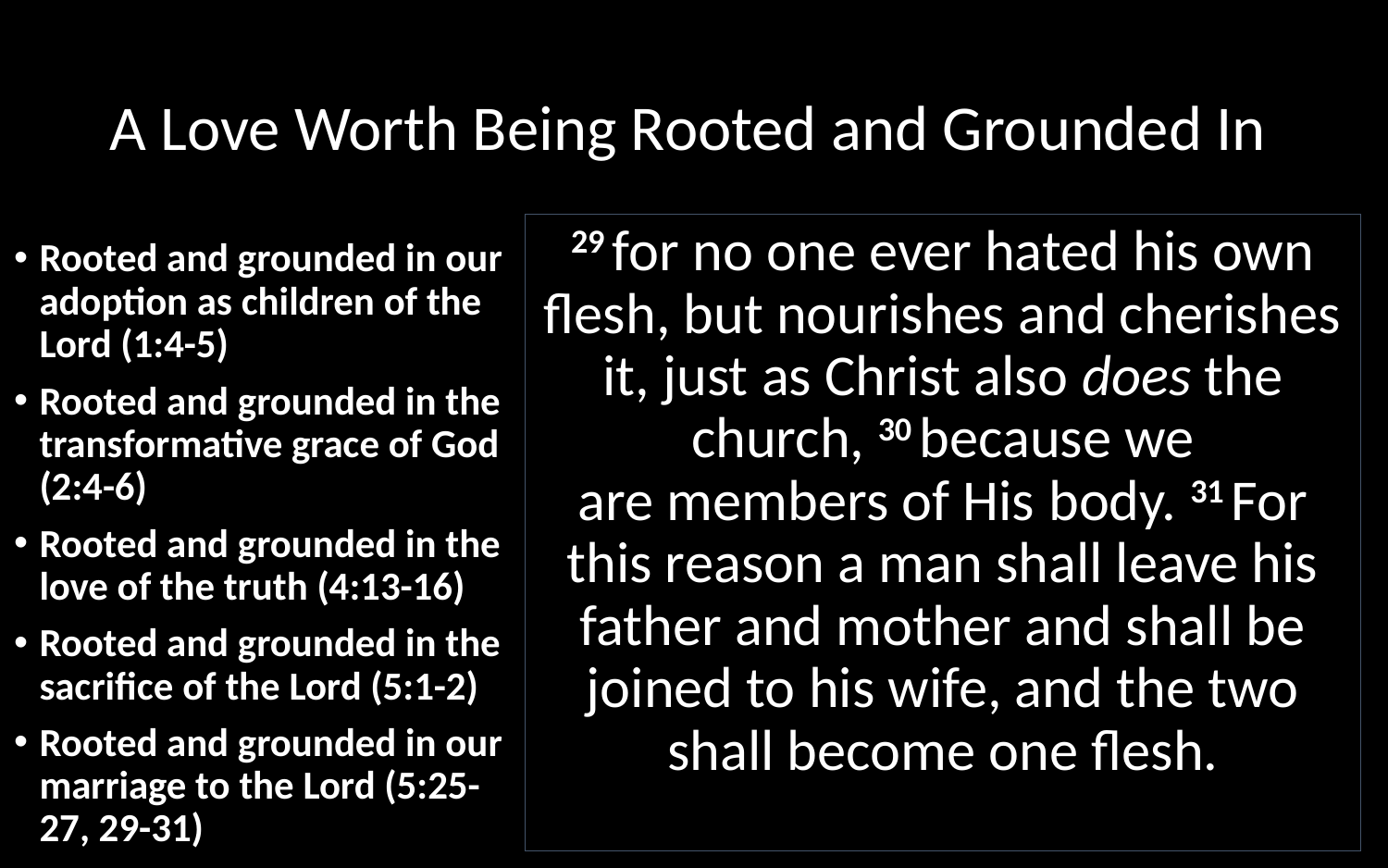

# A Love Worth Being Rooted and Grounded In
29 for no one ever hated his own flesh, but nourishes and cherishes it, just as Christ also does the church, 30 because we are members of His body. 31 For this reason a man shall leave his father and mother and shall be joined to his wife, and the two shall become one flesh.
5 Therefore be imitators of God, as beloved children; 2 and walk in love, just as Christ also loved you and gave Himself up for us, an offering and a sacrifice to God as a fragrant aroma.
25 …Love your wives, just as Christ also loved the church and gave Himself up for her, 26 so that He might sanctify her, having cleansed her by the washing of water with the word, 27 that He might present to Himself the church in all her glory, having no spot or wrinkle or any such thing; but that she would be holy and blameless…
15 but speaking the truth in love, we are to grow up in all aspects into Him who is the head, even Christ, 16 from whom the whole body, being fitted and held together by what every joint supplies, according to the proper working of each individual part, causes the growth of the body for the building up of itself in love.
 4 But God, being rich in mercy, because of His great love with which He loved us, 5 even when we were dead in our transgressions, made us alive together with Christ (by grace you have been saved), 6 and raised us up with Him, and seated us with Him in the heavenly places in Christ Jesus
4 just as He chose us in Him before the foundation of the world, that we would be holy and blameless before Him. In love 5 He predestined us to adoption as sons through Jesus Christ to Himself, according to the kind intention of His will
Rooted and grounded in our adoption as children of the Lord (1:4-5)
Rooted and grounded in the transformative grace of God (2:4-6)
Rooted and grounded in the love of the truth (4:13-16)
Rooted and grounded in the sacrifice of the Lord (5:1-2)
Rooted and grounded in our marriage to the Lord (5:25-27, 29-31)